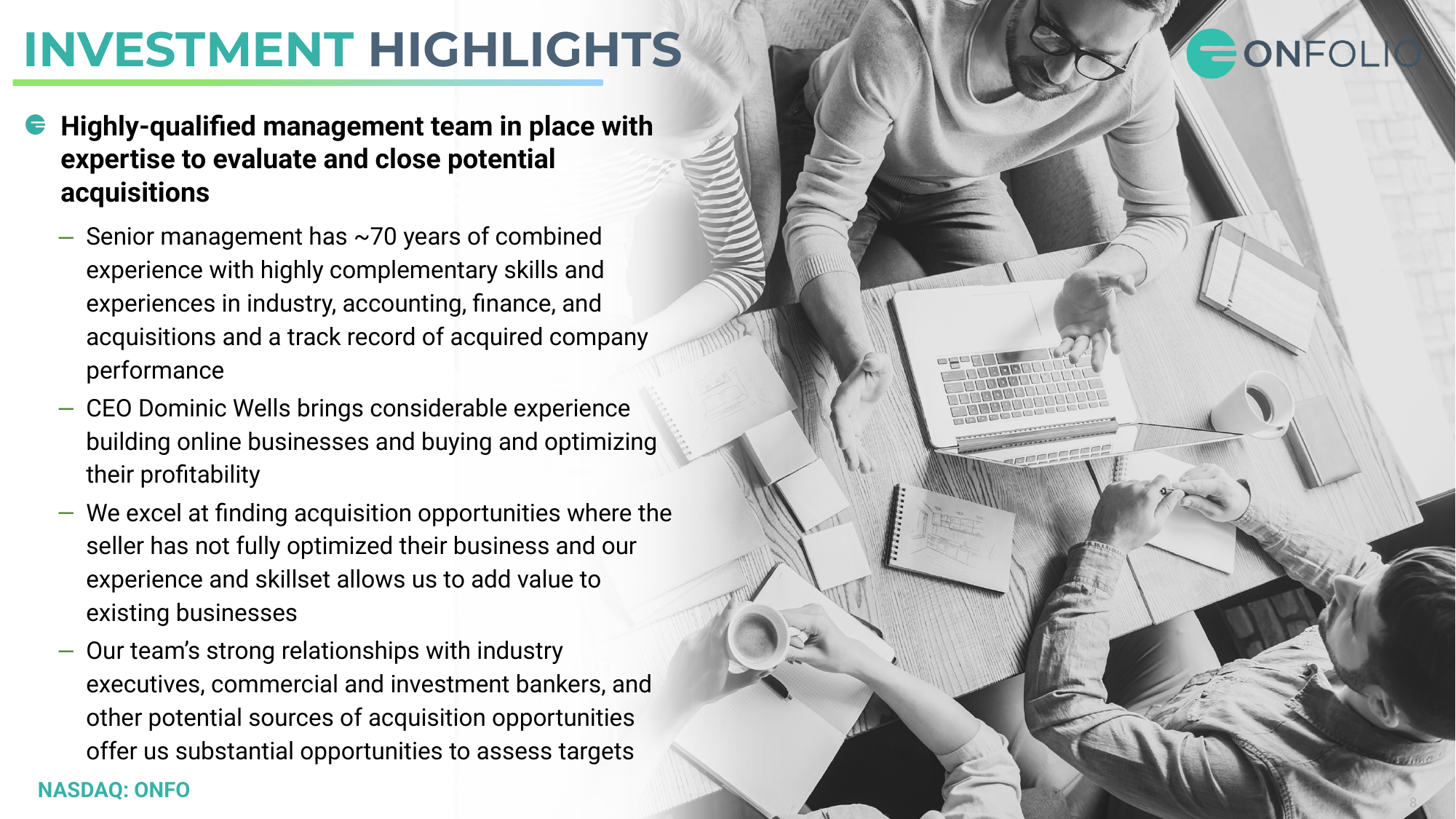

# INVESTMENT HIGHLIGHTS
Highly-qualified management team in place with expertise to evaluate and close potential acquisitions
Senior management has ~70 years of combined experience with highly complementary skills and experiences in industry, accounting, finance, and acquisitions and a track record of acquired company performance
CEO Dominic Wells brings considerable experience building online businesses and buying and optimizing their profitability
We excel at finding acquisition opportunities where the seller has not fully optimized their business and our experience and skillset allows us to add value to existing businesses
Our team’s strong relationships with industry executives, commercial and investment bankers, and other potential sources of acquisition opportunities offer us substantial opportunities to assess targets

8